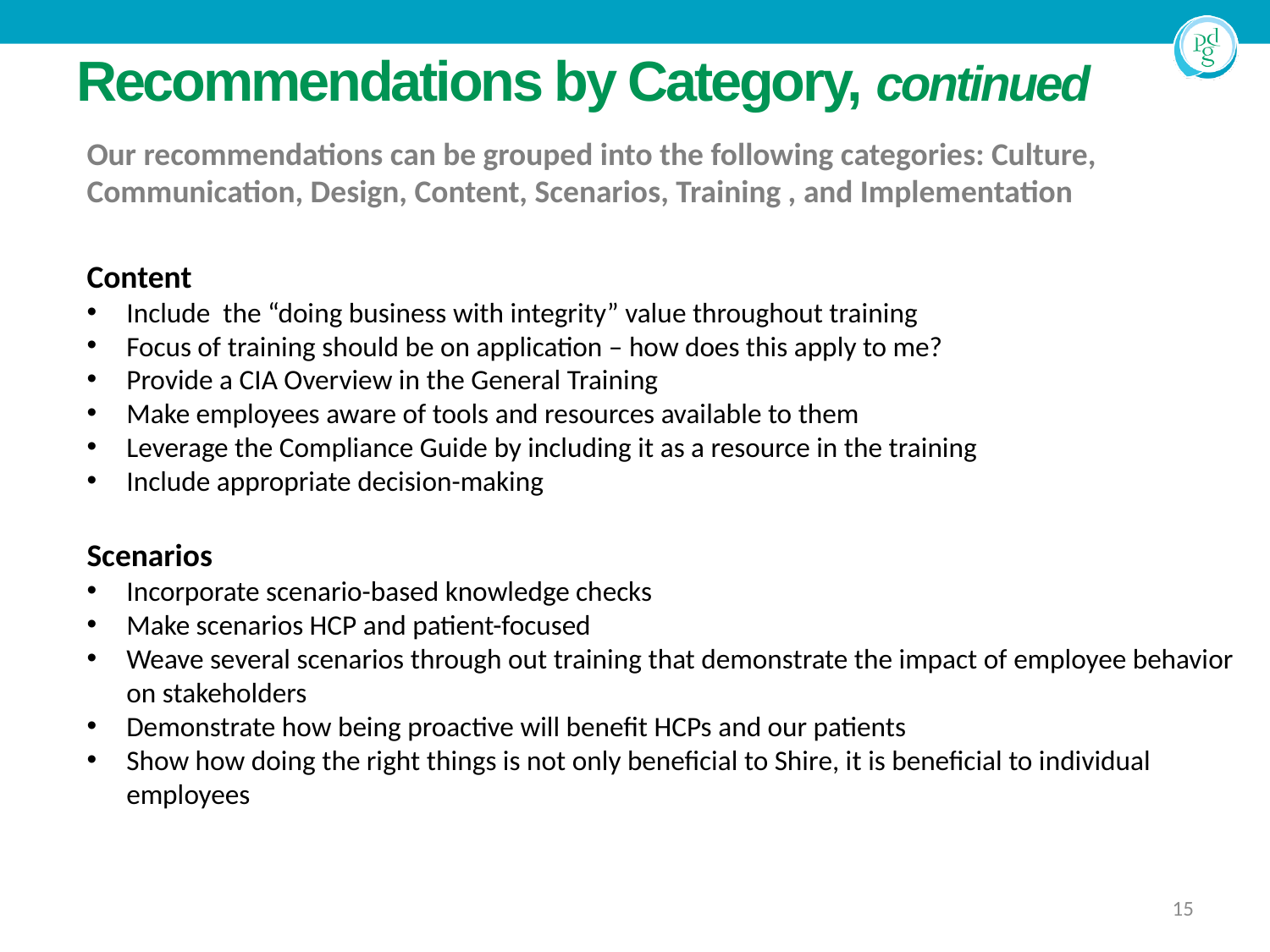

# Recommendations by Category, continued
Our recommendations can be grouped into the following categories: Culture, Communication, Design, Content, Scenarios, Training , and Implementation
Content
Include  the “doing business with integrity” value throughout training
Focus of training should be on application – how does this apply to me?
Provide a CIA Overview in the General Training
Make employees aware of tools and resources available to them
Leverage the Compliance Guide by including it as a resource in the training
Include appropriate decision-making

Scenarios
Incorporate scenario-based knowledge checks
Make scenarios HCP and patient-focused
Weave several scenarios through out training that demonstrate the impact of employee behavior on stakeholders
Demonstrate how being proactive will benefit HCPs and our patients
Show how doing the right things is not only beneficial to Shire, it is beneficial to individual employees
15